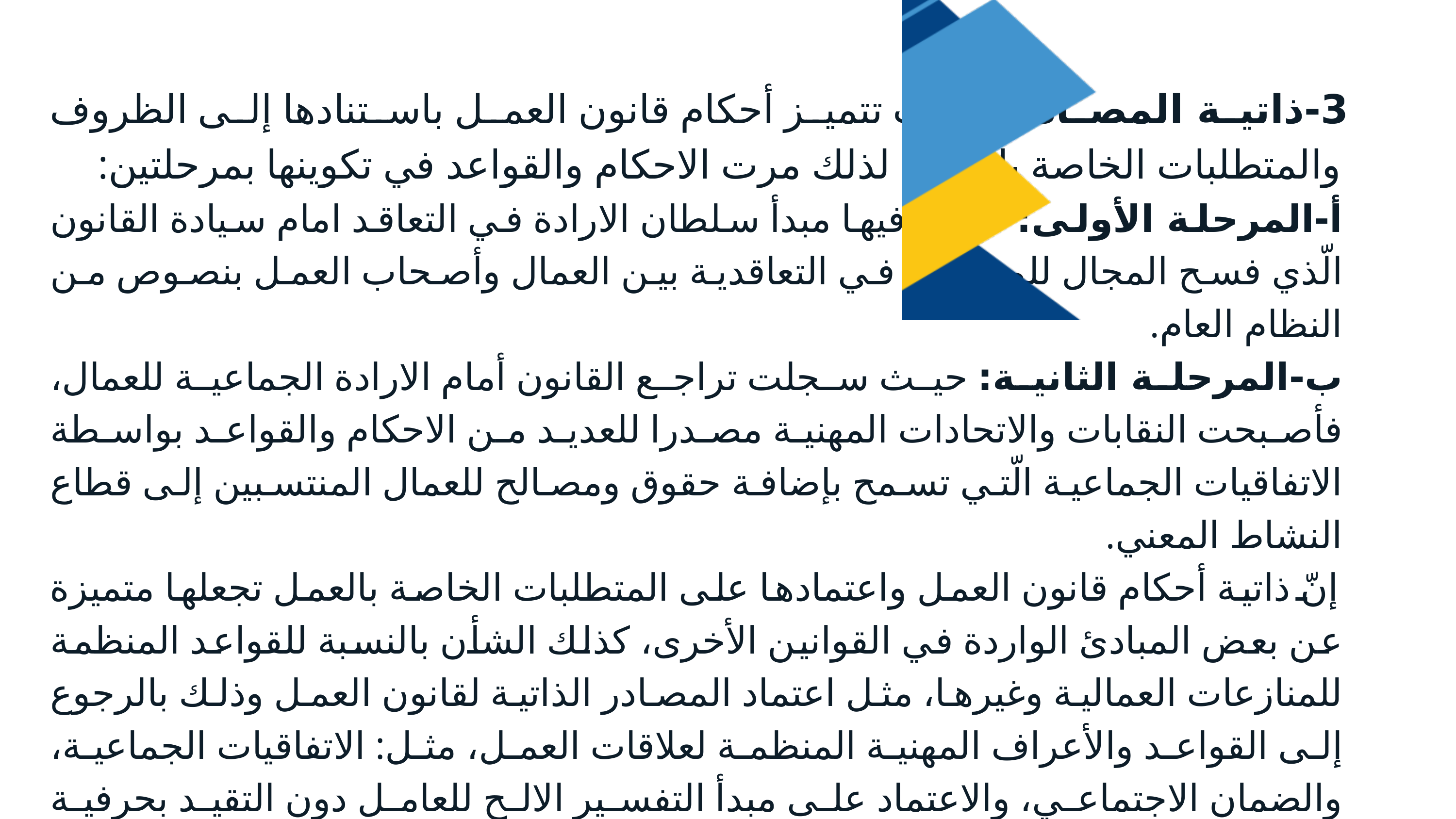

3-ذاتية المصادر: حيث تتميز أحكام قانون العمل باستنادها إلى الظروف والمتطلبات الخاصة بالعمل، لذلك مرت الاحكام والقواعد في تكوينها بمرحلتين:
أ-المرحلة الأولى: تراجع فيها مبدأ سلطان الارادة في التعاقد امام سيادة القانون الّذي فسح المجال للمساواة في التعاقدية بين العمال وأصحاب العمل بنصوص من النظام العام.
ب-المرحلة الثانية: حيث سجلت تراجع القانون أمام الارادة الجماعية للعمال، فأصبحت النقابات والاتحادات المهنية مصدرا للعديد من الاحكام والقواعد بواسطة الاتفاقيات الجماعية الّتي تسمح بإضافة حقوق ومصالح للعمال المنتسبين إلى قطاع النشاط المعني.
إنّ ذاتية أحكام قانون العمل واعتمادها على المتطلبات الخاصة بالعمل تجعلها متميزة عن بعض المبادئ الواردة في القوانين الأخرى، كذلك الشأن بالنسبة للقواعد المنظمة للمنازعات العمالية وغيرها، مثل اعتماد المصادر الذاتية لقانون العمل وذلك بالرجوع إلى القواعد والأعراف المهنية المنظمة لعلاقات العمل، مثل: الاتفاقيات الجماعية، والضمان الاجتماعي، والاعتماد على مبدأ التفسير الالح للعامل دون التقيد بحرفية النص.